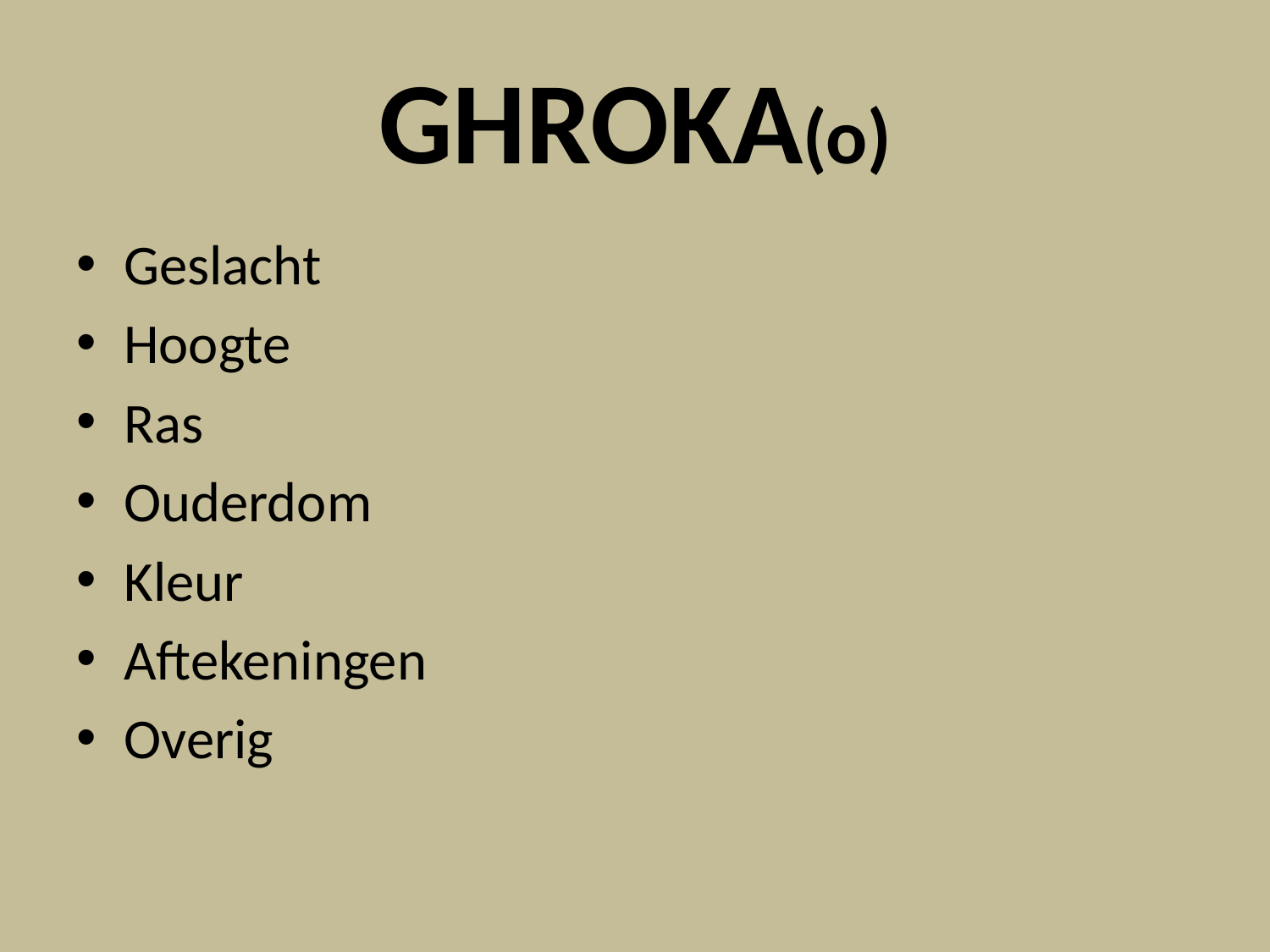

# GHROKA(o)
Geslacht
Hoogte
Ras
Ouderdom
Kleur
Aftekeningen
Overig